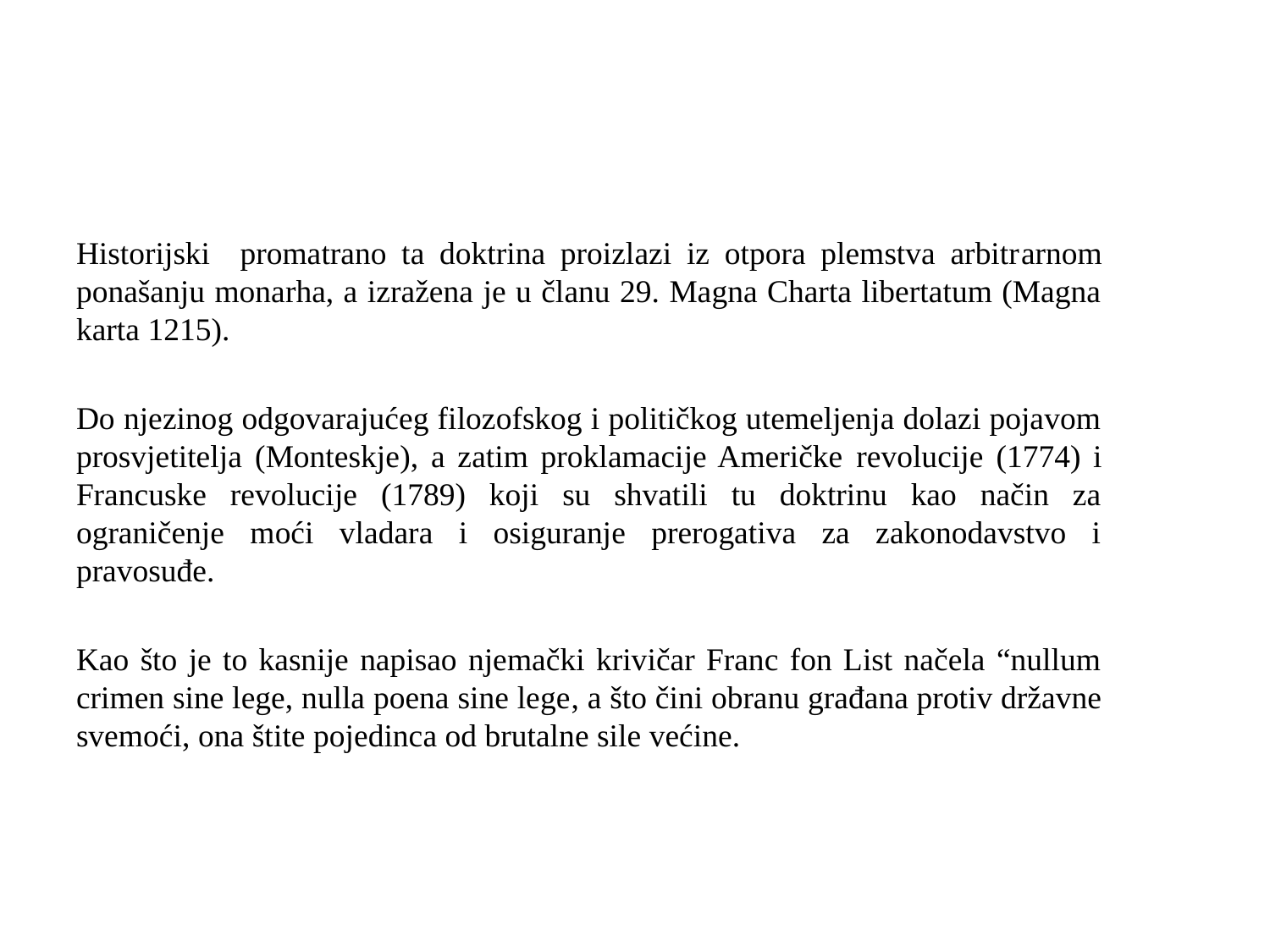

#
Historijski  promatrano ta doktrina proizlazi iz otpora plemstva arbitrarnom ponašanju monarha, a izražena je u članu 29. Magna Charta libertatum (Magna karta 1215).

Do njezinog odgovarajućeg filozofskog i političkog utemeljenja dolazi pojavom prosvjetitelja (Monteskje), a zatim proklamacije Američke revolucije (1774) i Francuske revolucije (1789) koji su shvatili tu doktrinu kao način za ograničenje moći vladara i osiguranje prerogativa za zakonodavstvo i pravosuđe.

Kao što je to kasnije napisao njemački krivičar Franc fon List načela “nullum crimen sine lege, nulla poena sine lege, a što čini obranu građana protiv državne svemoći, ona štite pojedinca od brutalne sile većine.